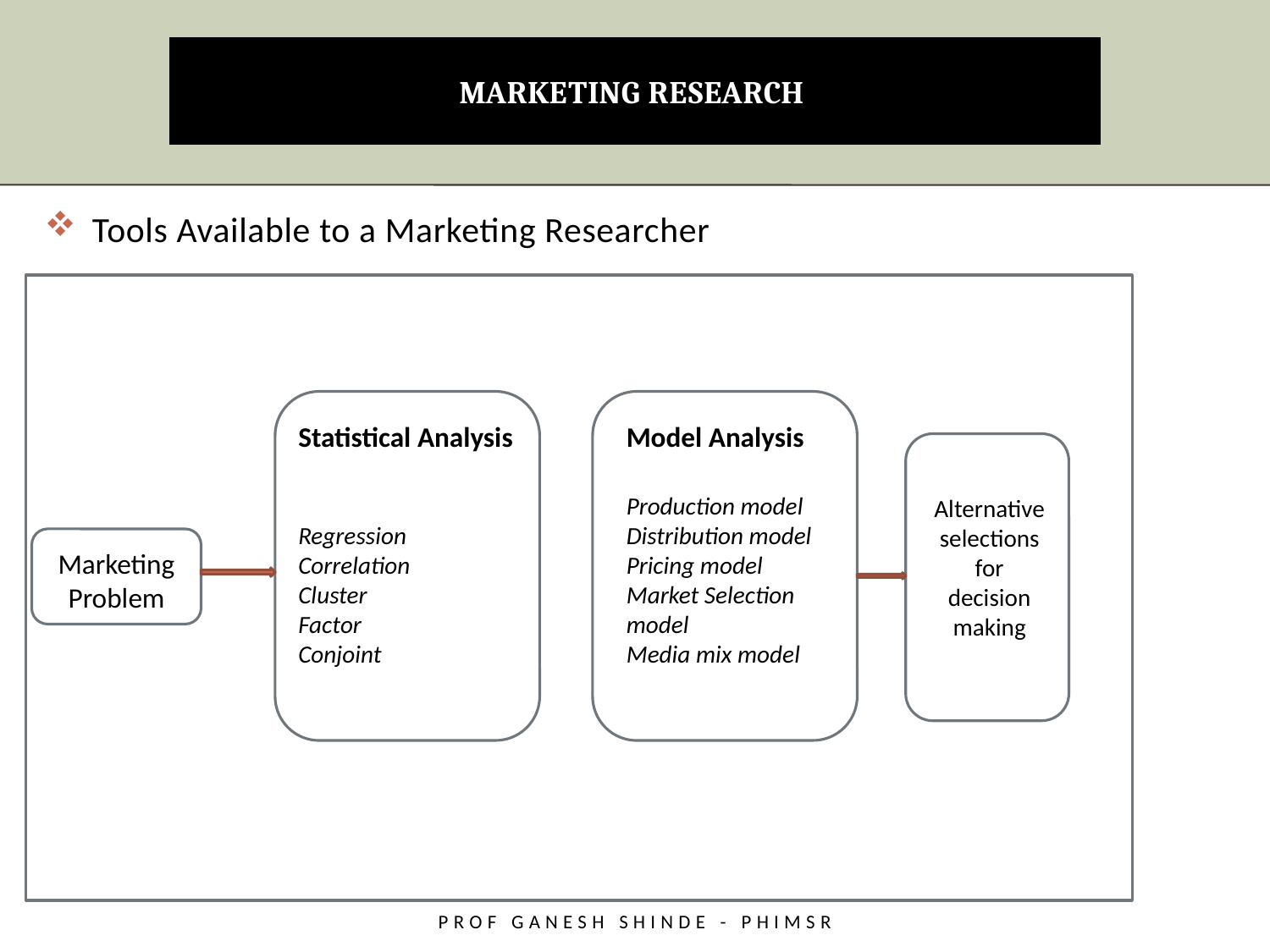

# MARKETING RESEARCH
Tools Available to a Marketing Researcher

Statistical Analysis

Regression
Correlation
Cluster
Factor
Conjoint
Model Analysis

Production model
Distribution model
Pricing model
Market Selection model
Media mix model

Alternative selections for decision making

Marketing Problem

Prof Ganesh Shinde - PHiMSR